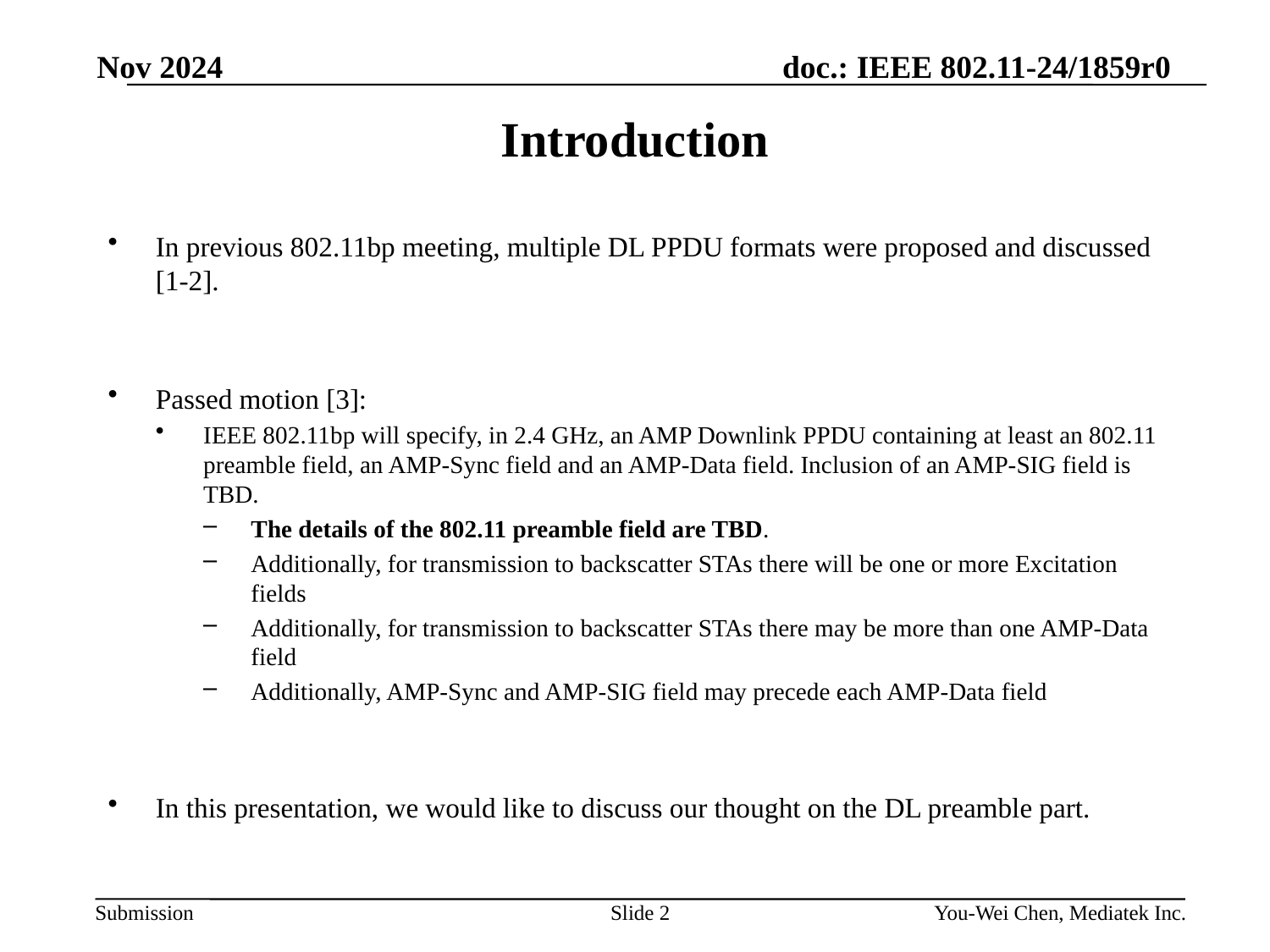

Nov 2024
# Introduction
In previous 802.11bp meeting, multiple DL PPDU formats were proposed and discussed [1-2].

Passed motion [3]:
IEEE 802.11bp will specify, in 2.4 GHz, an AMP Downlink PPDU containing at least an 802.11 preamble field, an AMP-Sync field and an AMP-Data field. Inclusion of an AMP-SIG field is TBD.
The details of the 802.11 preamble field are TBD.
Additionally, for transmission to backscatter STAs there will be one or more Excitation fields
Additionally, for transmission to backscatter STAs there may be more than one AMP-Data field
Additionally, AMP-Sync and AMP-SIG field may precede each AMP-Data field

In this presentation, we would like to discuss our thought on the DL preamble part.

Slide 2
You-Wei Chen, Mediatek Inc.